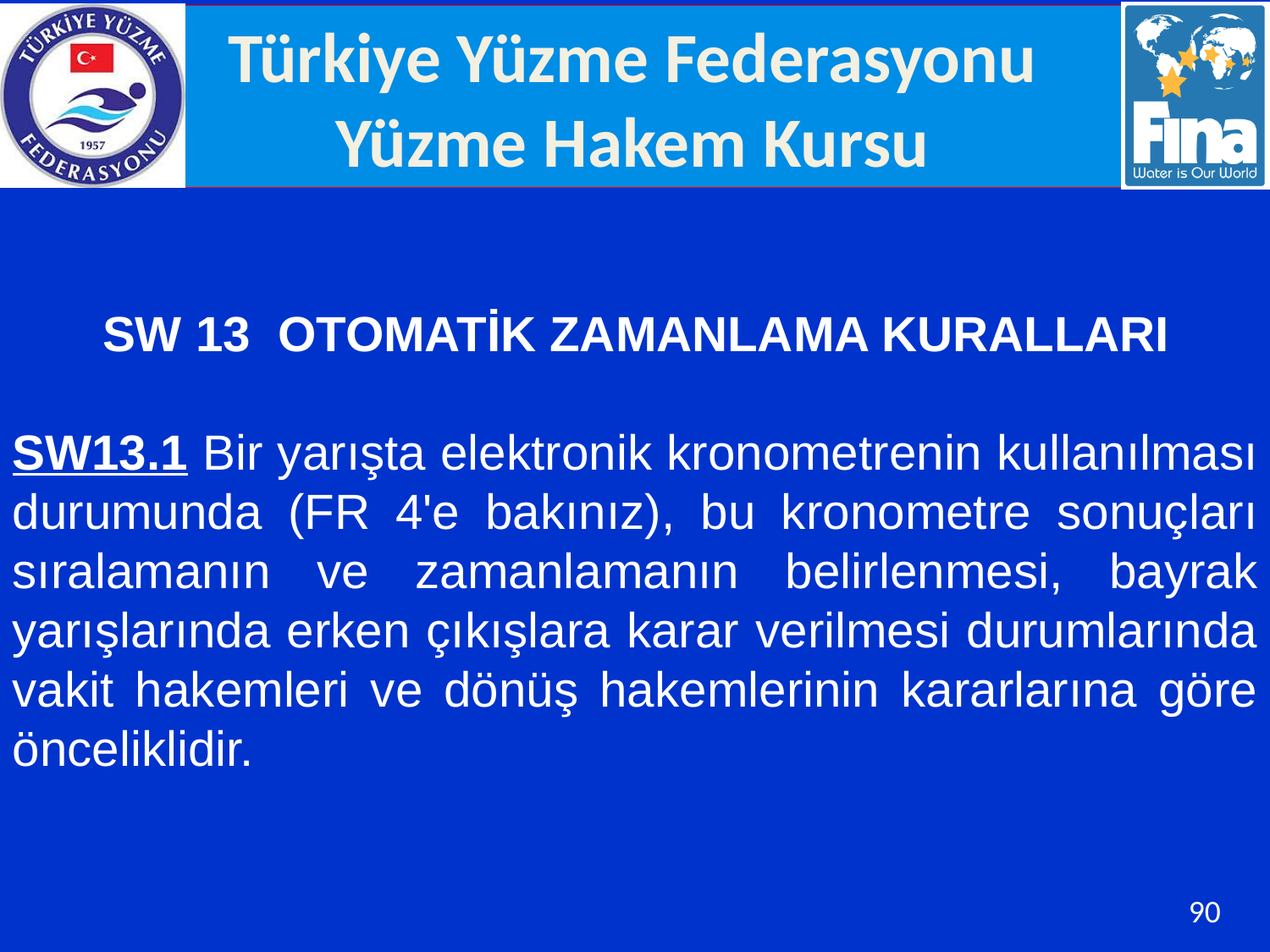

SW 13  OTOMATİK ZAMANLAMA KURALLARI

SW13.1 Bir yarışta elektronik kronometrenin kullanılması durumunda (FR 4'e bakınız), bu kronometre sonuçları sıralamanın ve zamanlamanın belirlenmesi, bayrak yarışlarında erken çıkışlara karar verilmesi durumlarında vakit hakemleri ve dönüş hakemlerinin kararlarına göre önceliklidir.
90